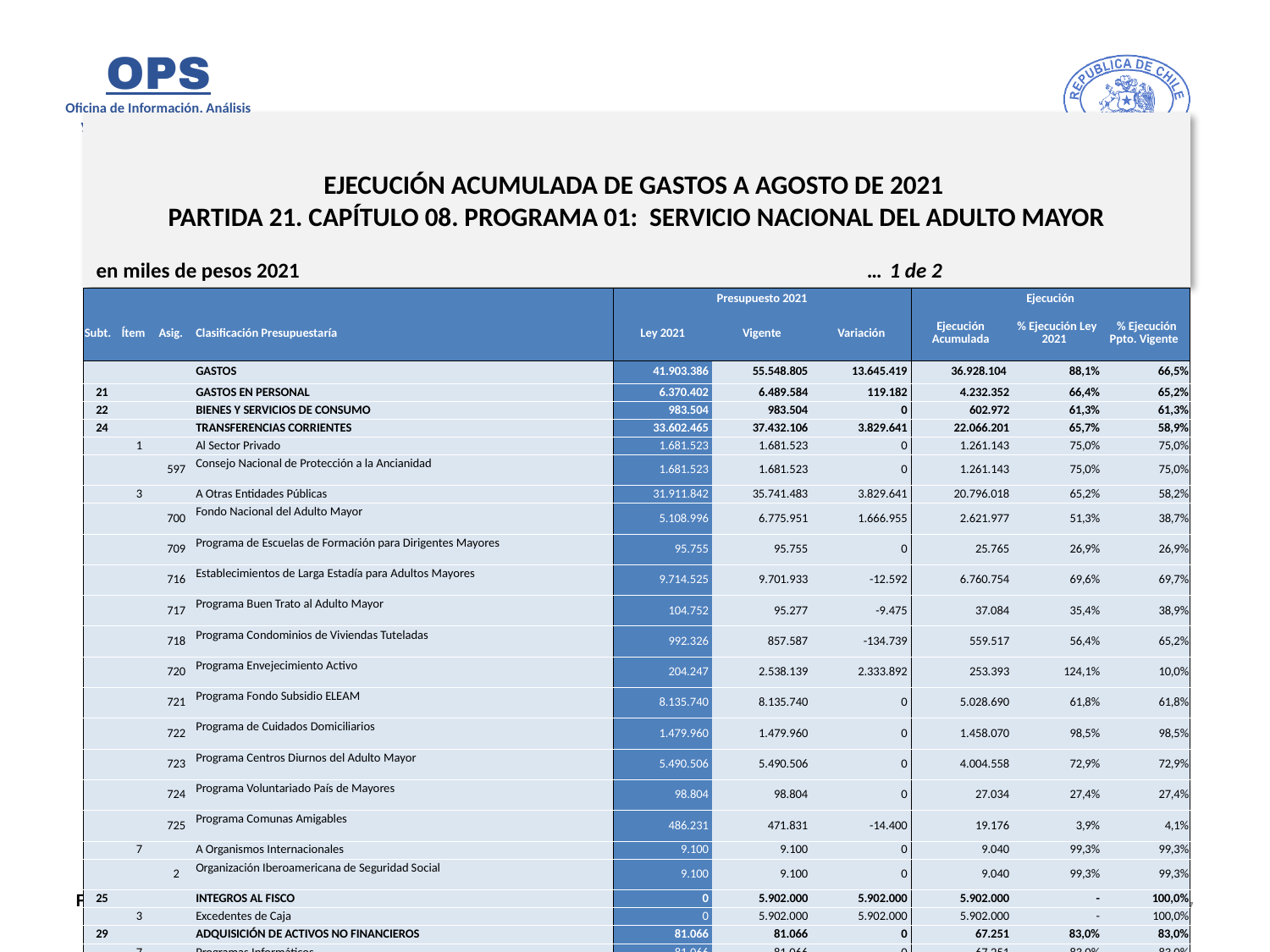

# EJECUCIÓN ACUMULADA DE GASTOS A AGOSTO DE 2021 PARTIDA 21. CAPÍTULO 08. PROGRAMA 01:  SERVICIO NACIONAL DEL ADULTO MAYOR
en miles de pesos 2021                                                                                                                     … 1 de 2
|  |  |  |  | Presupuesto 2021 |  |  | Ejecución |  |  |
| --- | --- | --- | --- | --- | --- | --- | --- | --- | --- |
| Subt. | Ítem | Asig. | Clasificación Presupuestaría | Ley 2021 | Vigente | Variación | Ejecución Acumulada | % Ejecución Ley 2021 | % Ejecución Ppto. Vigente |
|  |  |  | GASTOS | 41.903.386 | 55.548.805 | 13.645.419 | 36.928.104 | 88,1% | 66,5% |
| 21 |  |  | GASTOS EN PERSONAL | 6.370.402 | 6.489.584 | 119.182 | 4.232.352 | 66,4% | 65,2% |
| 22 |  |  | BIENES Y SERVICIOS DE CONSUMO | 983.504 | 983.504 | 0 | 602.972 | 61,3% | 61,3% |
| 24 |  |  | TRANSFERENCIAS CORRIENTES | 33.602.465 | 37.432.106 | 3.829.641 | 22.066.201 | 65,7% | 58,9% |
|  | 1 |  | Al Sector Privado | 1.681.523 | 1.681.523 | 0 | 1.261.143 | 75,0% | 75,0% |
|  |  | 597 | Consejo Nacional de Protección a la Ancianidad | 1.681.523 | 1.681.523 | 0 | 1.261.143 | 75,0% | 75,0% |
|  | 3 |  | A Otras Entidades Públicas | 31.911.842 | 35.741.483 | 3.829.641 | 20.796.018 | 65,2% | 58,2% |
|  |  | 700 | Fondo Nacional del Adulto Mayor | 5.108.996 | 6.775.951 | 1.666.955 | 2.621.977 | 51,3% | 38,7% |
|  |  | 709 | Programa de Escuelas de Formación para Dirigentes Mayores | 95.755 | 95.755 | 0 | 25.765 | 26,9% | 26,9% |
|  |  | 716 | Establecimientos de Larga Estadía para Adultos Mayores | 9.714.525 | 9.701.933 | -12.592 | 6.760.754 | 69,6% | 69,7% |
|  |  | 717 | Programa Buen Trato al Adulto Mayor | 104.752 | 95.277 | -9.475 | 37.084 | 35,4% | 38,9% |
|  |  | 718 | Programa Condominios de Viviendas Tuteladas | 992.326 | 857.587 | -134.739 | 559.517 | 56,4% | 65,2% |
|  |  | 720 | Programa Envejecimiento Activo | 204.247 | 2.538.139 | 2.333.892 | 253.393 | 124,1% | 10,0% |
|  |  | 721 | Programa Fondo Subsidio ELEAM | 8.135.740 | 8.135.740 | 0 | 5.028.690 | 61,8% | 61,8% |
|  |  | 722 | Programa de Cuidados Domiciliarios | 1.479.960 | 1.479.960 | 0 | 1.458.070 | 98,5% | 98,5% |
|  |  | 723 | Programa Centros Diurnos del Adulto Mayor | 5.490.506 | 5.490.506 | 0 | 4.004.558 | 72,9% | 72,9% |
|  |  | 724 | Programa Voluntariado País de Mayores | 98.804 | 98.804 | 0 | 27.034 | 27,4% | 27,4% |
|  |  | 725 | Programa Comunas Amigables | 486.231 | 471.831 | -14.400 | 19.176 | 3,9% | 4,1% |
|  | 7 |  | A Organismos Internacionales | 9.100 | 9.100 | 0 | 9.040 | 99,3% | 99,3% |
|  |  | 2 | Organización Iberoamericana de Seguridad Social | 9.100 | 9.100 | 0 | 9.040 | 99,3% | 99,3% |
| 25 |  |  | INTEGROS AL FISCO | 0 | 5.902.000 | 5.902.000 | 5.902.000 | - | 100,0% |
|  | 3 |  | Excedentes de Caja | 0 | 5.902.000 | 5.902.000 | 5.902.000 | - | 100,0% |
| 29 |  |  | ADQUISICIÓN DE ACTIVOS NO FINANCIEROS | 81.066 | 81.066 | 0 | 67.251 | 83,0% | 83,0% |
|  | 7 |  | Programas Informáticos | 81.066 | 81.066 | 0 | 67.251 | 83,0% | 83,0% |
17